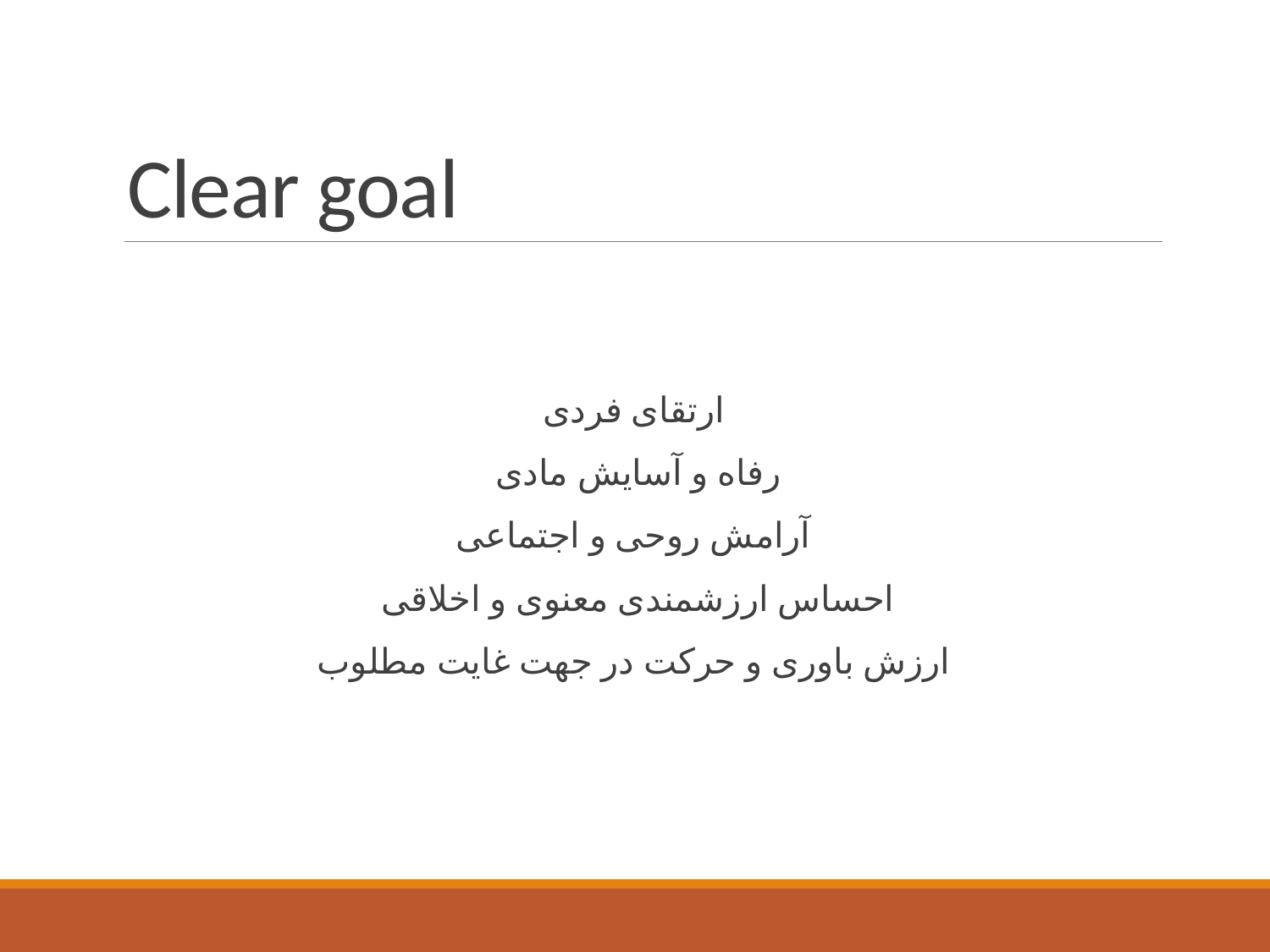

# Clear goal

ارتقای فردی
رفاه و آسایش مادی
آرامش روحی و اجتماعی
احساس ارزشمندی معنوی و اخلاقی
ارزش باوری و حرکت در جهت غایت مطلوب